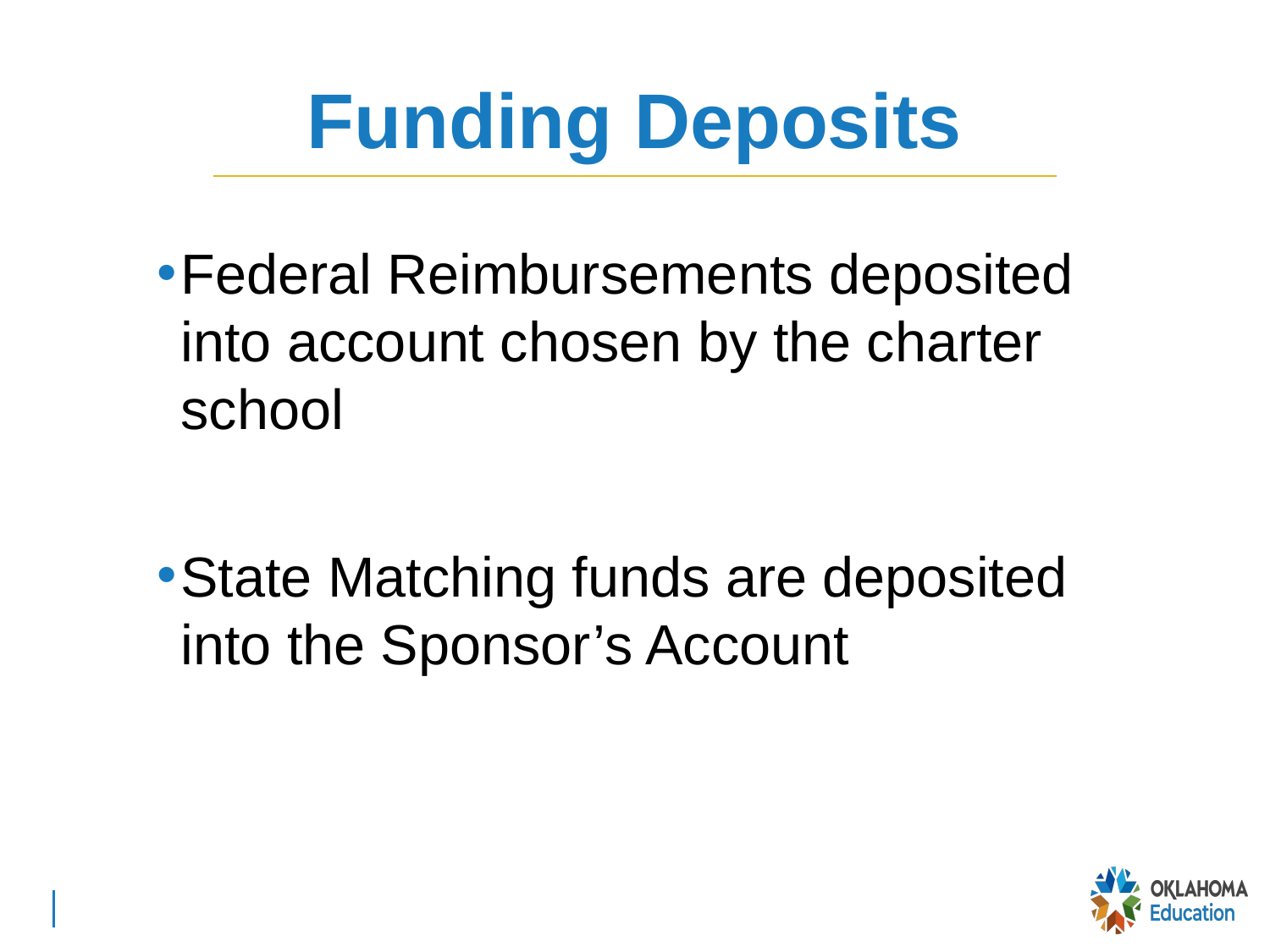

# Funding Deposits
Federal Reimbursements deposited into account chosen by the charter school

State Matching funds are deposited into the Sponsor’s Account